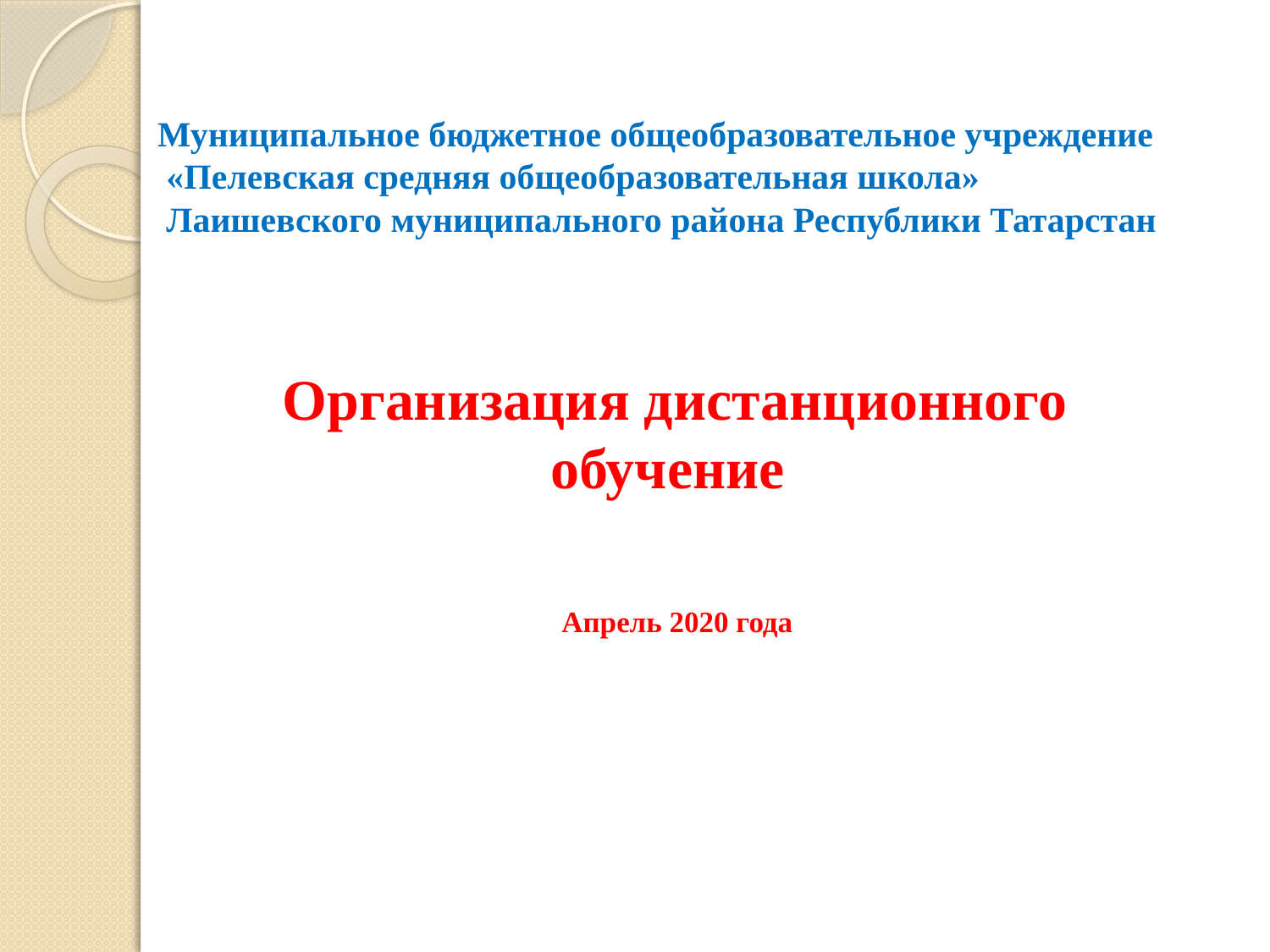

# Муниципальное бюджетное общеобразовательное учреждение «Пелевская средняя общеобразовательная школа» Лаишевского муниципального района Республики Татарстан
Организация дистанционного обучение

 Апрель 2020 года